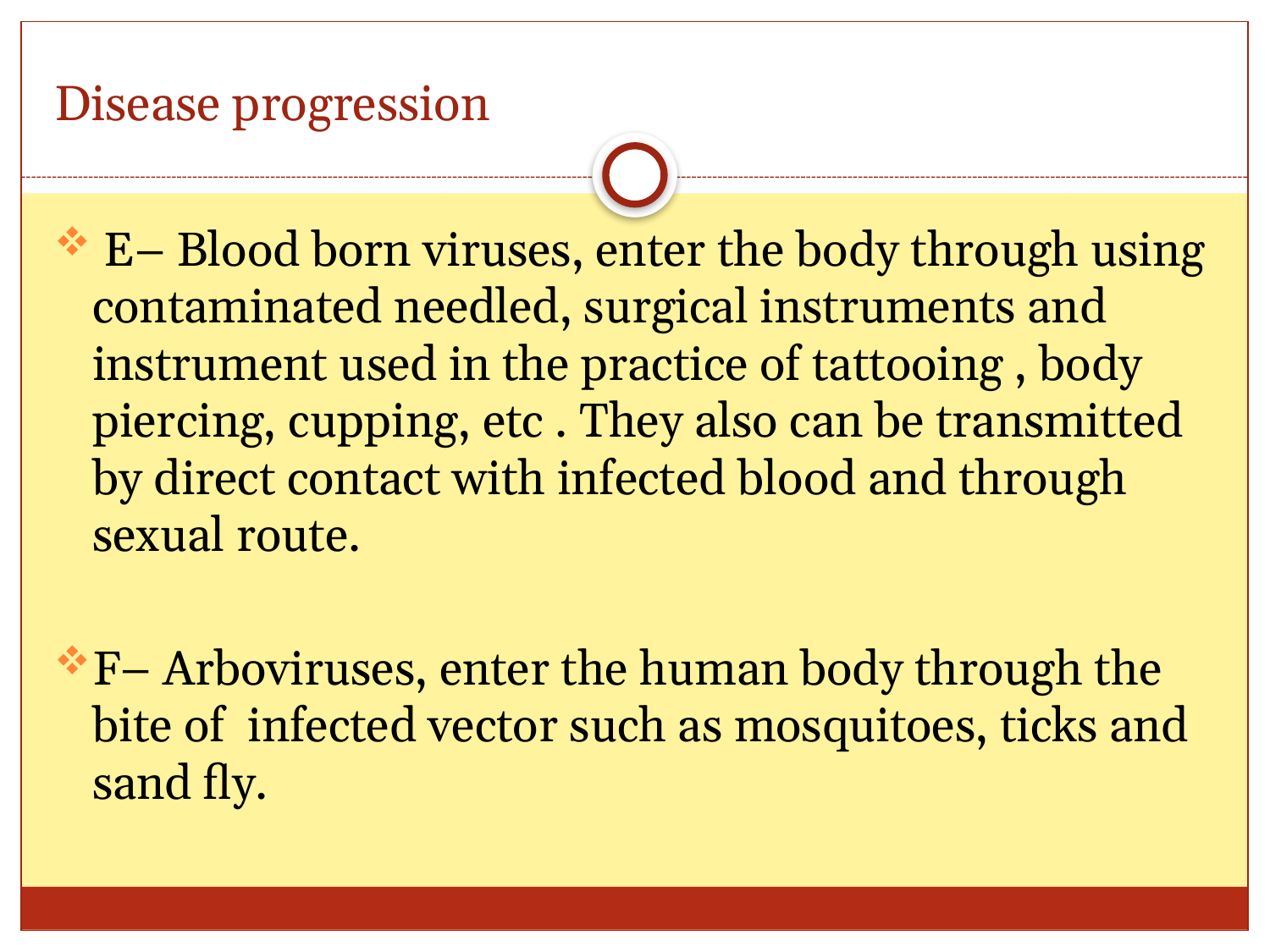

# Disease progression
 E– Blood born viruses, enter the body through using contaminated needled, surgical instruments and instrument used in the practice of tattooing , body piercing, cupping, etc . They also can be transmitted by direct contact with infected blood and through  sexual route.

F– Arboviruses, enter the human body through the bite of  infected vector such as mosquitoes, ticks and sand fly.